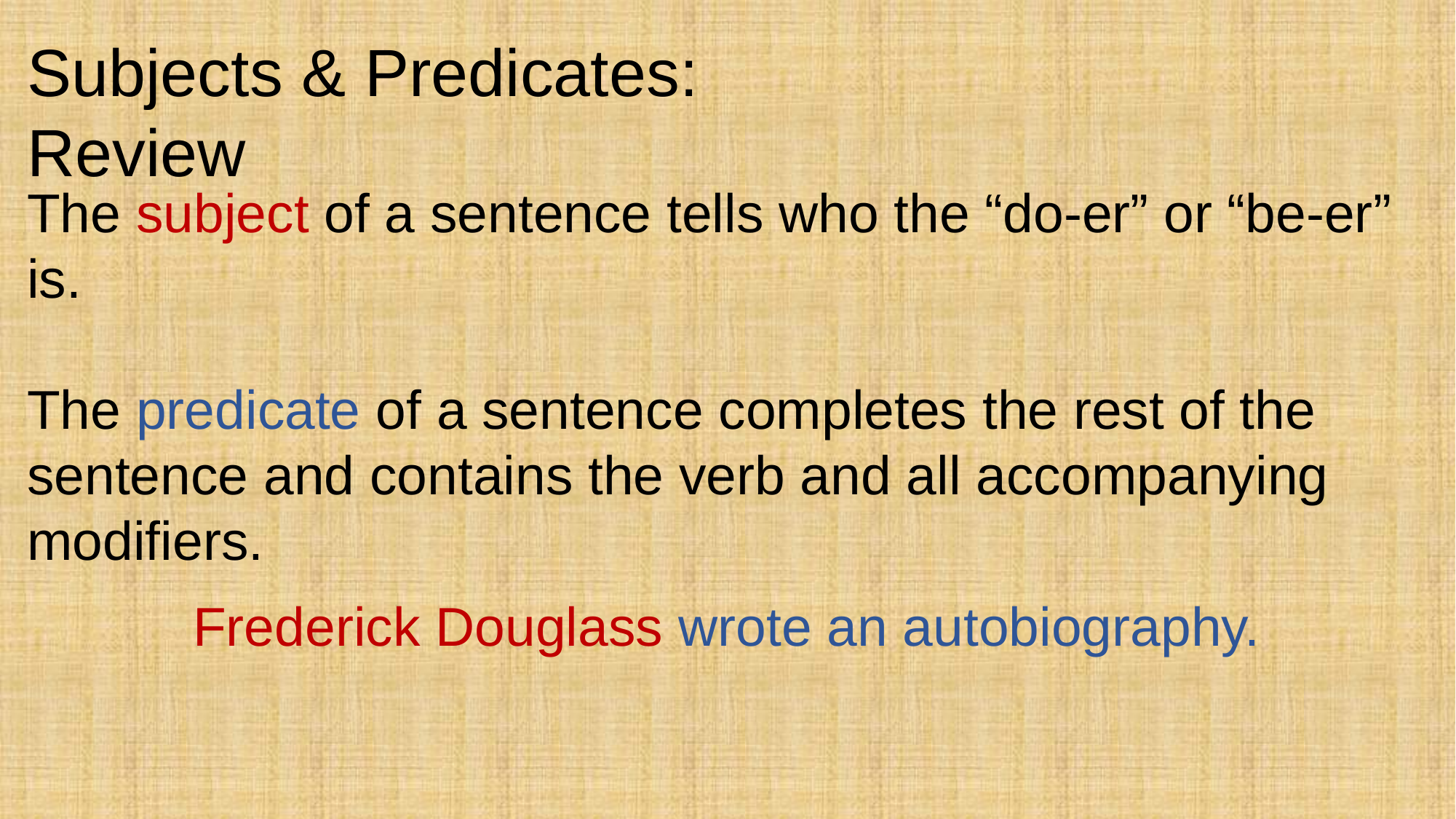

Subjects & Predicates: Review
The subject of a sentence tells who the “do-er” or “be-er” is.

The predicate of a sentence completes the rest of the sentence and contains the verb and all accompanying modifiers.
Frederick Douglass wrote an autobiography.